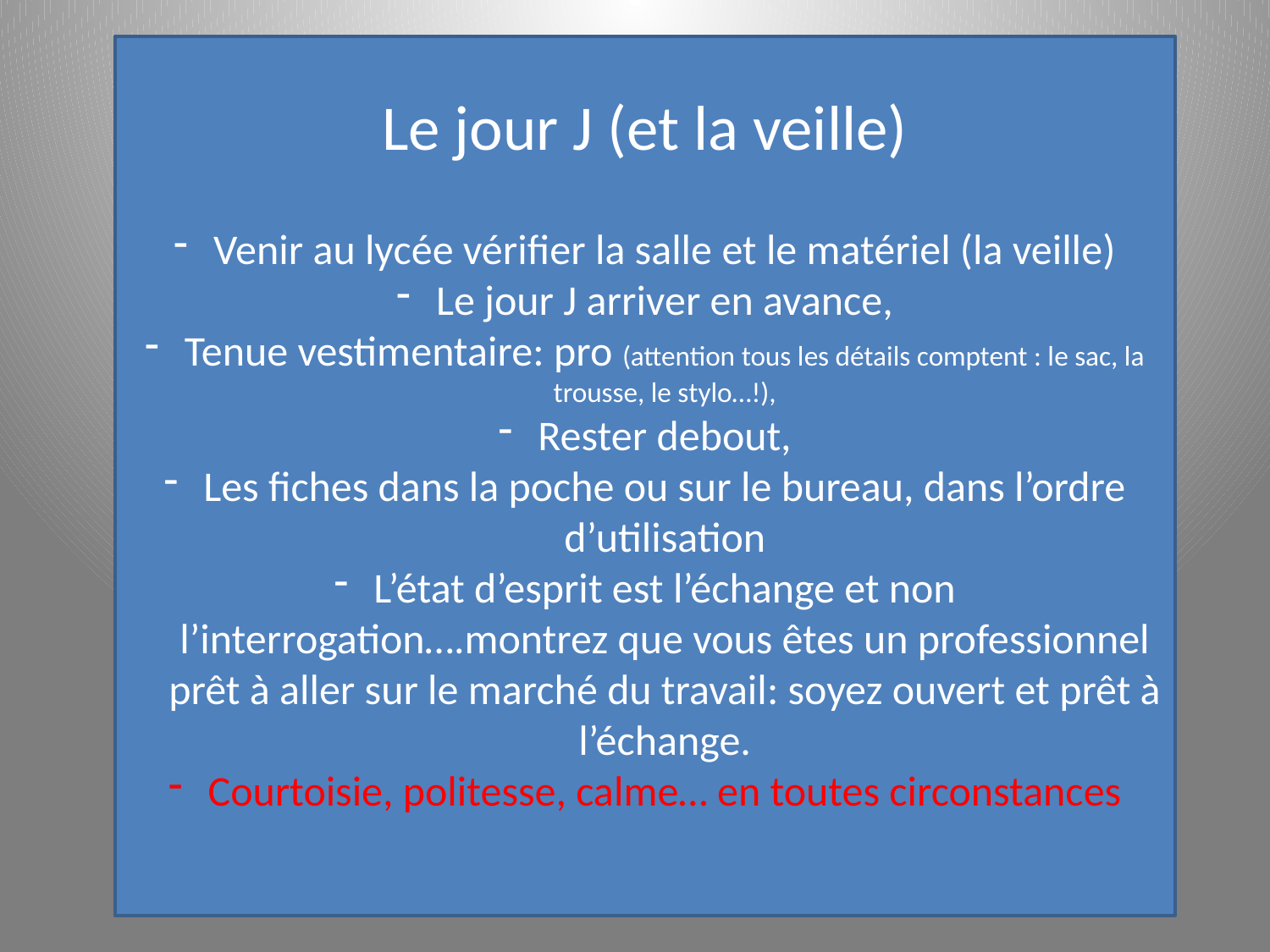

Le jour J (et la veille)

Venir au lycée vérifier la salle et le matériel (la veille)
Le jour J arriver en avance,
Tenue vestimentaire: pro (attention tous les détails comptent : le sac, la trousse, le stylo…!),
Rester debout,
Les fiches dans la poche ou sur le bureau, dans l’ordre d’utilisation
L’état d’esprit est l’échange et non l’interrogation….montrez que vous êtes un professionnel prêt à aller sur le marché du travail: soyez ouvert et prêt à l’échange.
Courtoisie, politesse, calme… en toutes circonstances